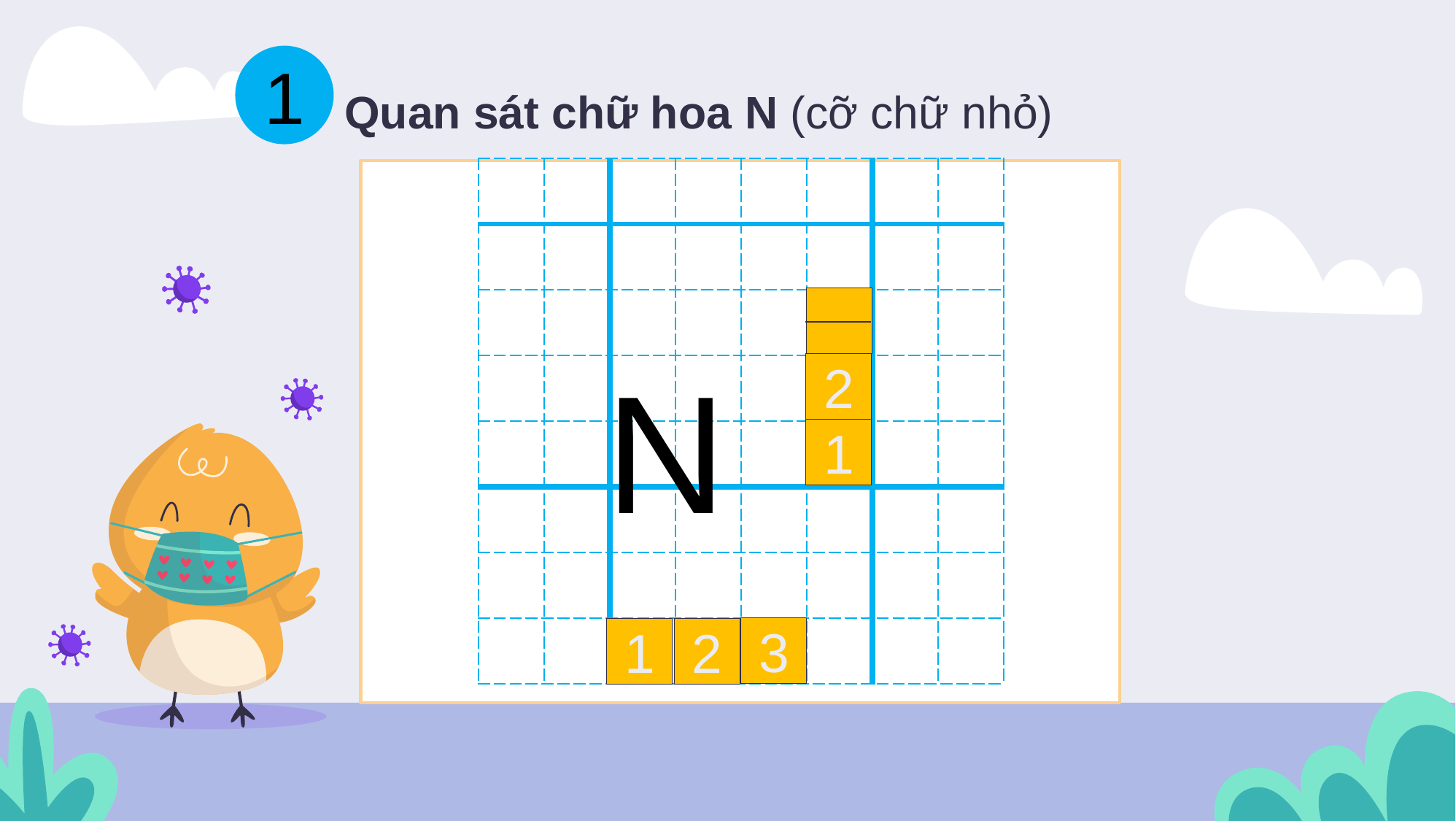

# Quan sát chữ hoa N (cỡ chữ nhỏ)
1
|  |  |  |  |  |  |  |  |
| --- | --- | --- | --- | --- | --- | --- | --- |
|  |  |  |  |  |  |  |  |
|  |  |  |  |  |  |  |  |
|  |  |  |  |  |  |  |  |
|  |  |  |  |  |  |  |  |
|  |  |  |  |  |  |  |  |
|  |  |  |  |  |  |  |  |
|  |  |  |  |  |  |  |  |

N
2
1
3
1
2